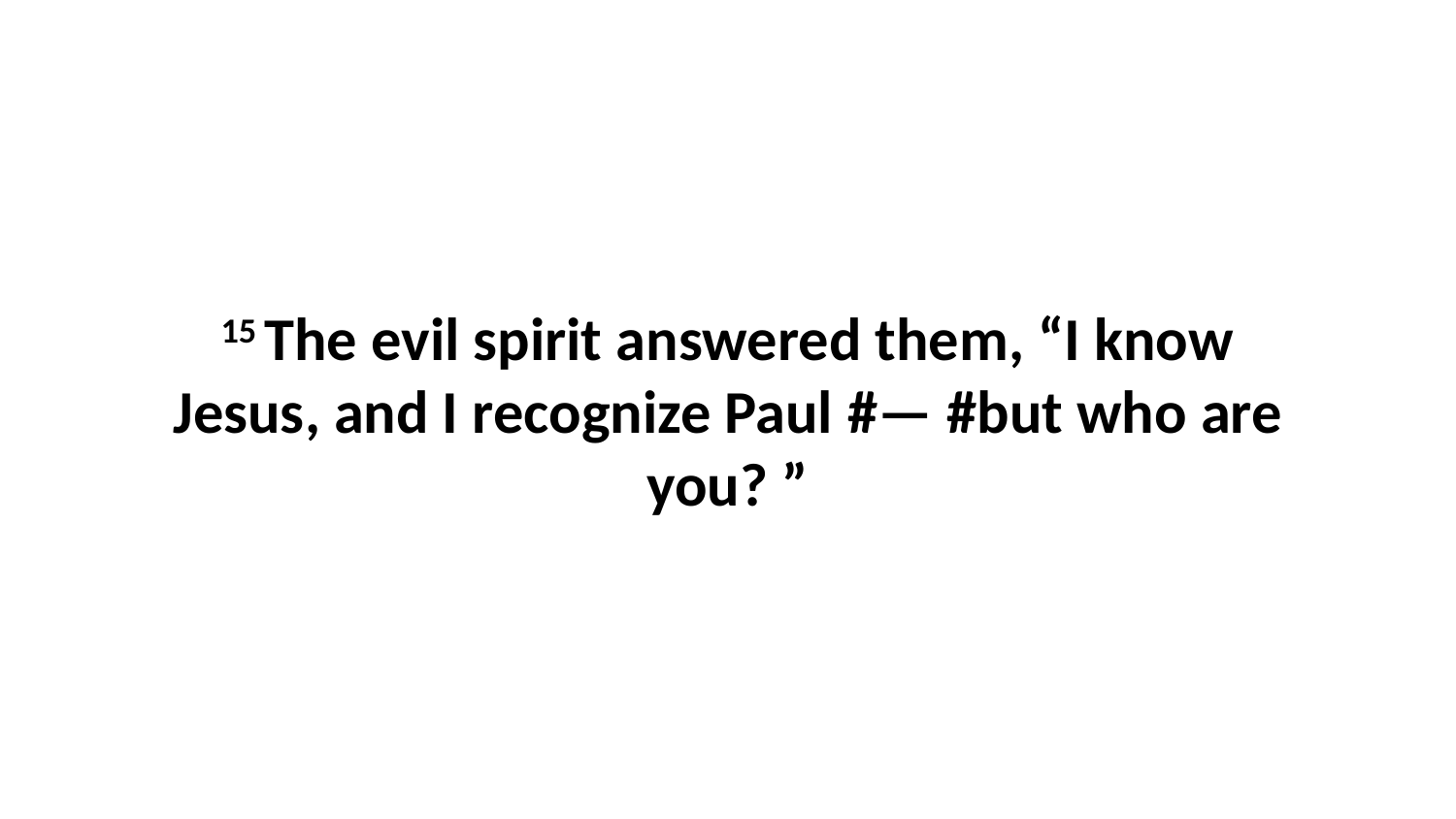

15 The evil spirit answered them, “I know Jesus, and I recognize Paul #— #but who are you? ”